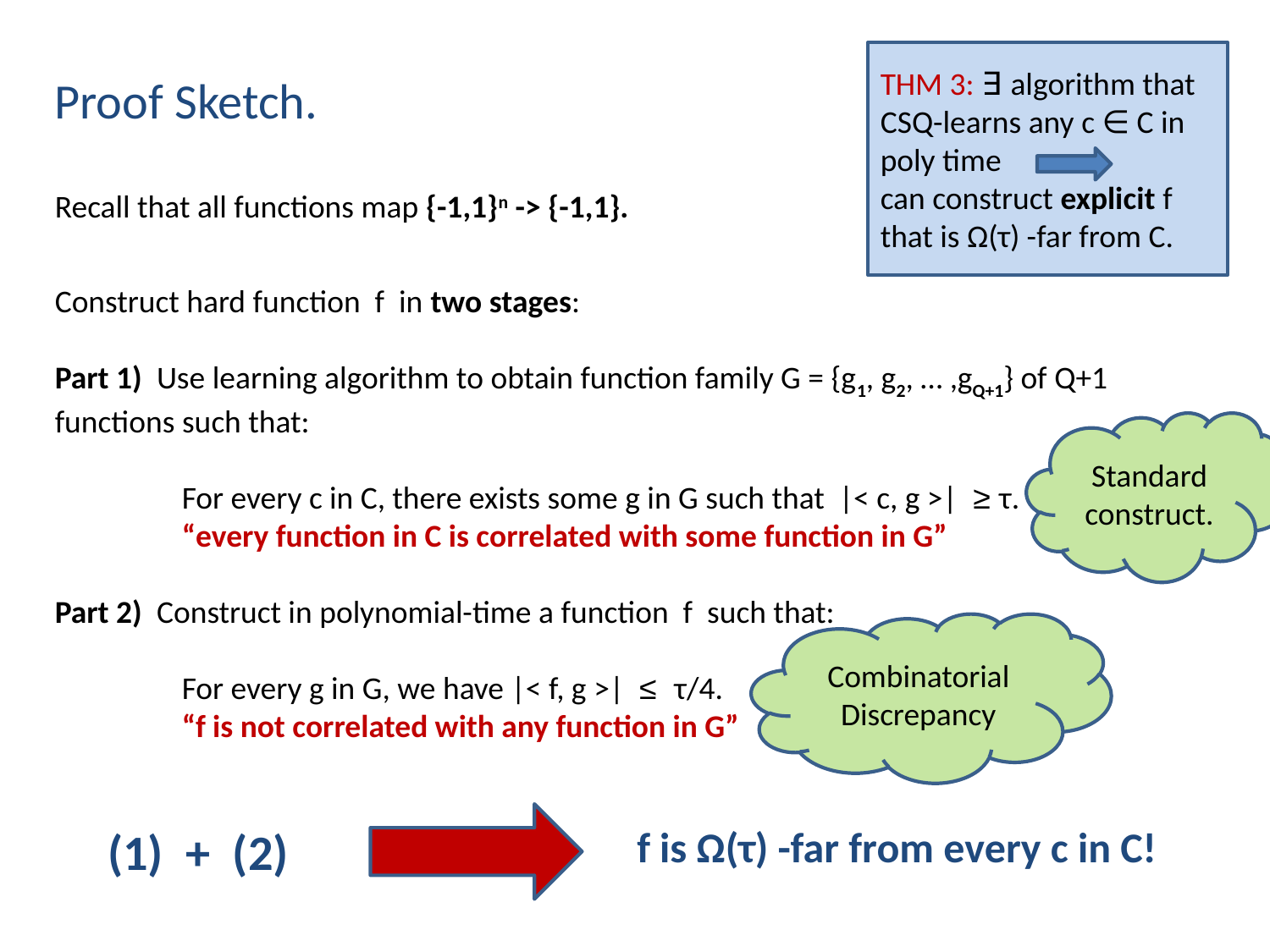

THM 3: ∃ algorithm that CSQ-learns any c ∈ C in
poly time
can construct explicit f that is Ω(τ) -far from C.

Proof Sketch.
Recall that all functions map {-1,1}n -> {-1,1}.
Construct hard function  f  in two stages:
Part 1)  Use learning algorithm to obtain function family G = {g1, g2, … ,gQ+1} of Q+1 functions such that:
	For every c in C, there exists some g in G such that  |< c, g >|  ≥ τ.
	“every function in C is correlated with some function in G”
Part 2)  Construct in polynomial-time a function  f  such that:
	For every g in G, we have |< f, g >|  ≤  τ/4.
	“f is not correlated with any function in G”
Standard construct.
Combinatorial
Discrepancy

(1)  +  (2)
f is Ω(τ) -far from every c in C!